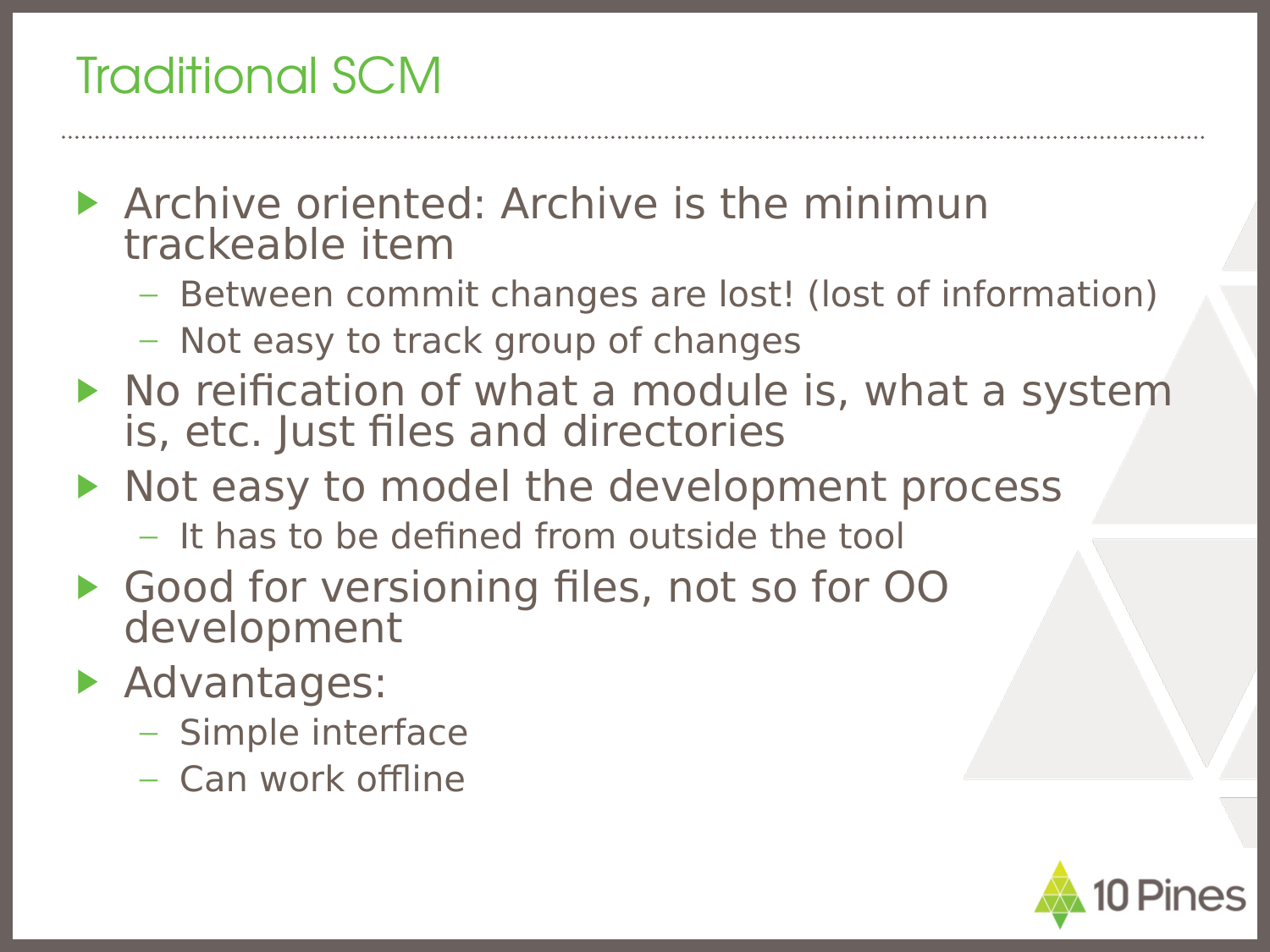

# Traditional SCM
Archive oriented: Archive is the minimun trackeable item
Between commit changes are lost! (lost of information)
Not easy to track group of changes
No reification of what a module is, what a system is, etc. Just files and directories
Not easy to model the development process
It has to be defined from outside the tool
Good for versioning files, not so for OO development
Advantages:
Simple interface
Can work offline